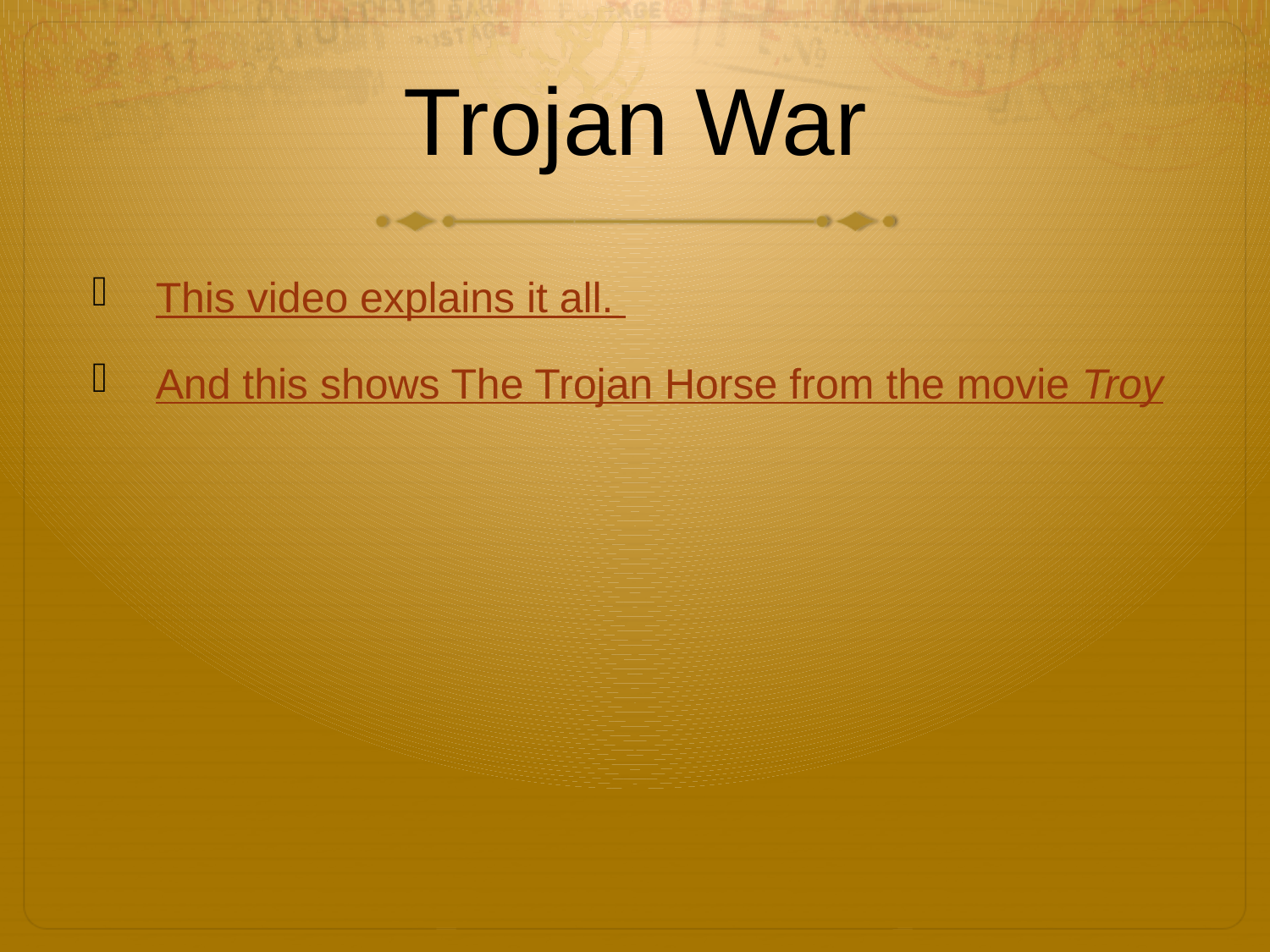

# Trojan War
This video explains it all.
And this shows The Trojan Horse from the movie Troy